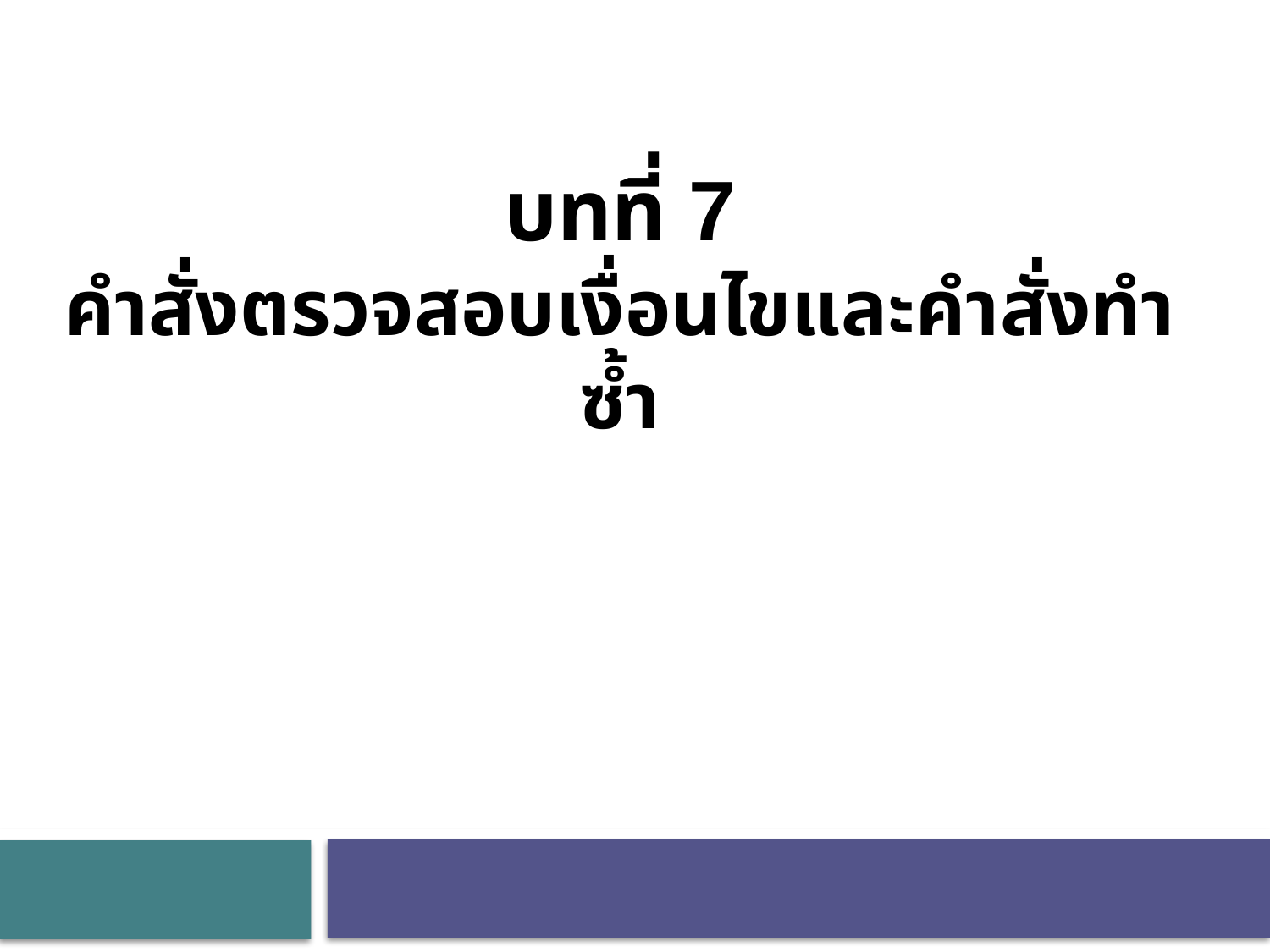

# บทที่ 7 คำสั่งตรวจสอบเงื่อนไขและคำสั่งทำซ้ำ